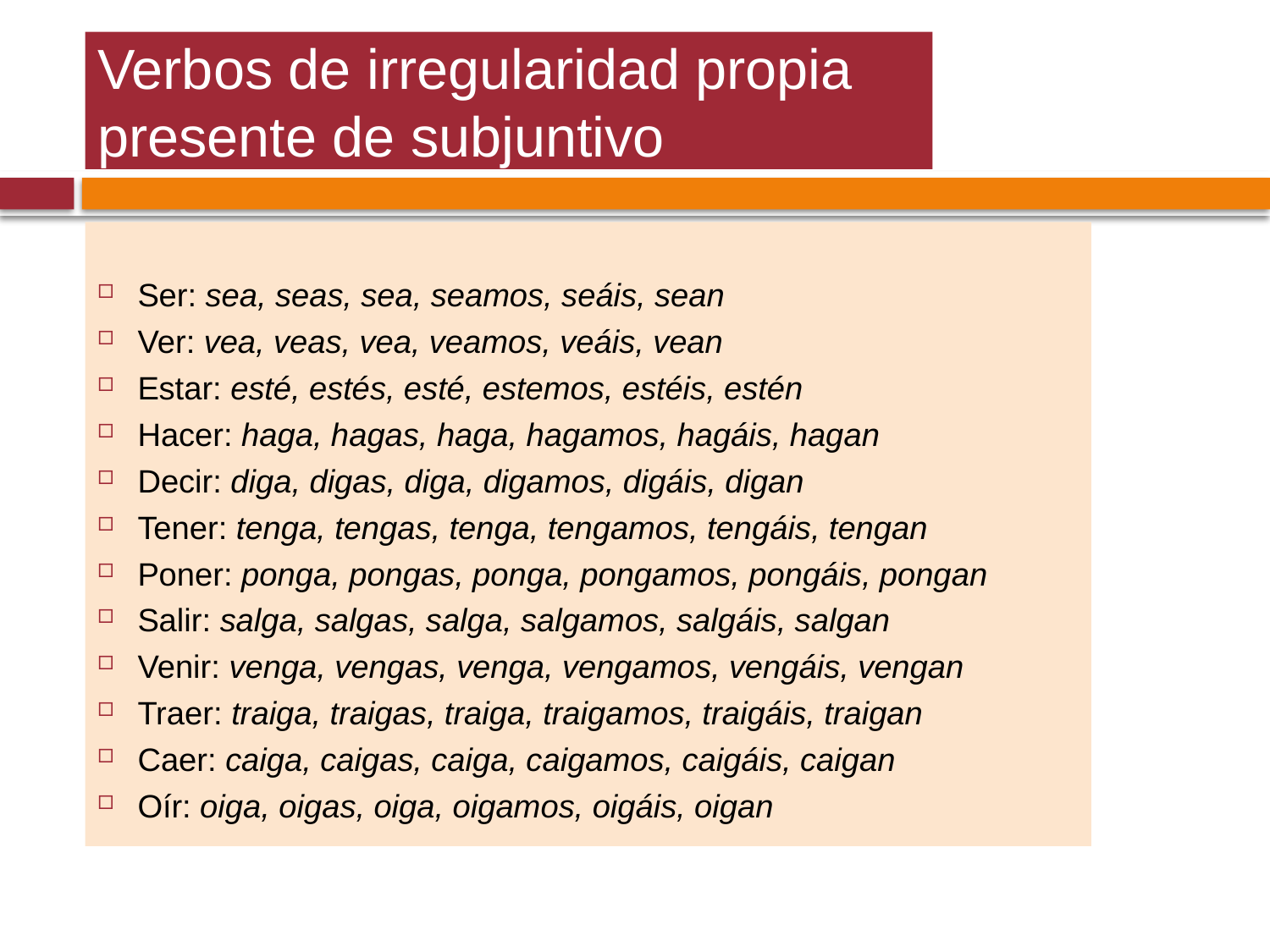

# Verbos de irregularidad propia presente de subjuntivo

Ser: sea, seas, sea, seamos, seáis, sean
Ver: vea, veas, vea, veamos, veáis, vean
Estar: esté, estés, esté, estemos, estéis, estén
Hacer: haga, hagas, haga, hagamos, hagáis, hagan
Decir: diga, digas, diga, digamos, digáis, digan
Tener: tenga, tengas, tenga, tengamos, tengáis, tengan
Poner: ponga, pongas, ponga, pongamos, pongáis, pongan
Salir: salga, salgas, salga, salgamos, salgáis, salgan
Venir: venga, vengas, venga, vengamos, vengáis, vengan
Traer: traiga, traigas, traiga, traigamos, traigáis, traigan
Caer: caiga, caigas, caiga, caigamos, caigáis, caigan
Oír: oiga, oigas, oiga, oigamos, oigáis, oigan